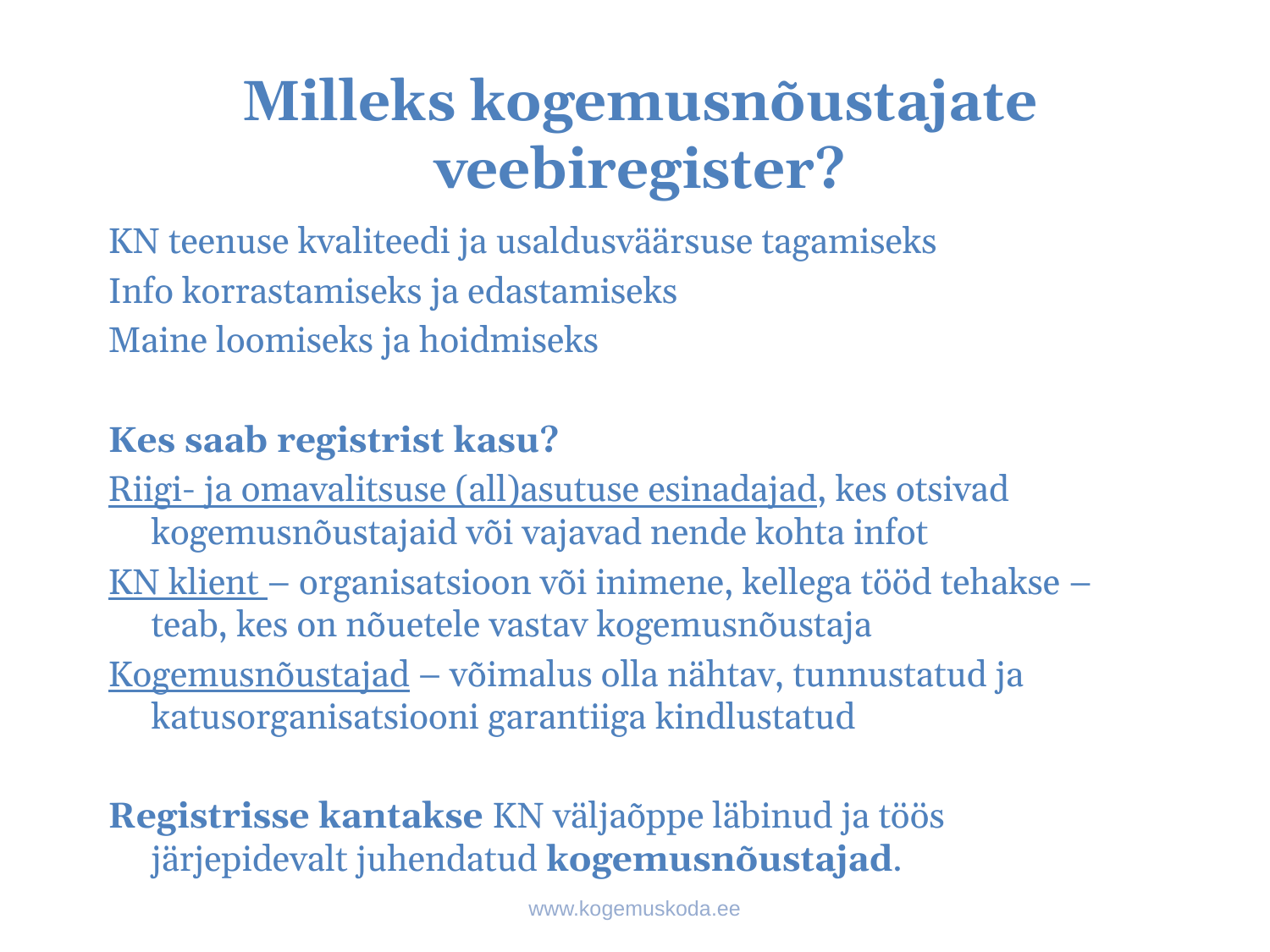

# Milleks kogemusnõustajate veebiregister?
KN teenuse kvaliteedi ja usaldusväärsuse tagamiseks
Info korrastamiseks ja edastamiseks
Maine loomiseks ja hoidmiseks

Kes saab registrist kasu?
Riigi- ja omavalitsuse (all)asutuse esinadajad, kes otsivad kogemusnõustajaid või vajavad nende kohta infot
KN klient – organisatsioon või inimene, kellega tööd tehakse – teab, kes on nõuetele vastav kogemusnõustaja
Kogemusnõustajad – võimalus olla nähtav, tunnustatud ja katusorganisatsiooni garantiiga kindlustatud

Registrisse kantakse KN väljaõppe läbinud ja töös järjepidevalt juhendatud kogemusnõustajad.
www.kogemuskoda.ee